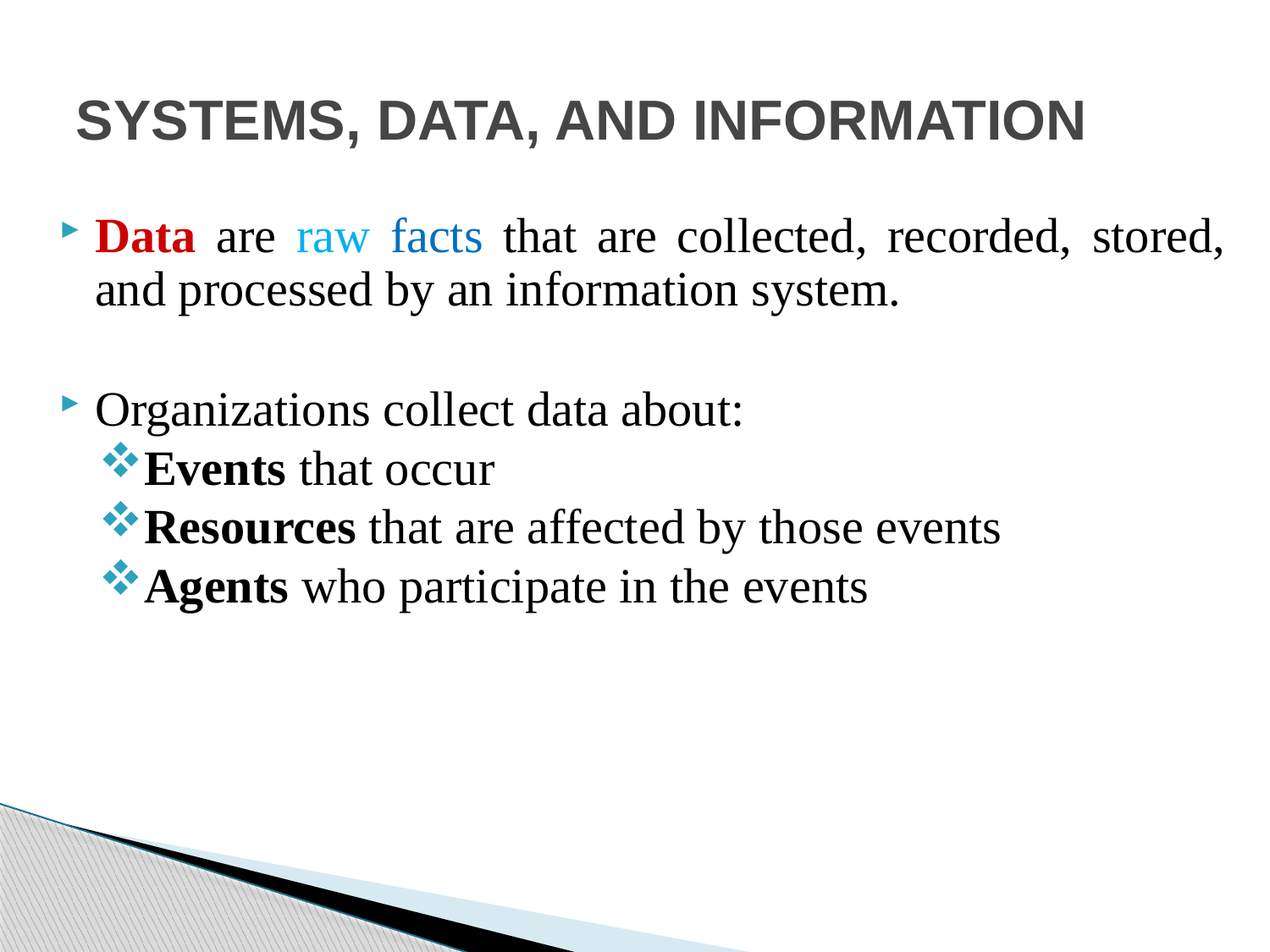

# SYSTEMS, DATA, AND INFORMATION

Data are raw facts that are collected, recorded, stored, and processed by an information system.

Organizations collect data about:
Events that occur
Resources that are affected by those events
Agents who participate in the events